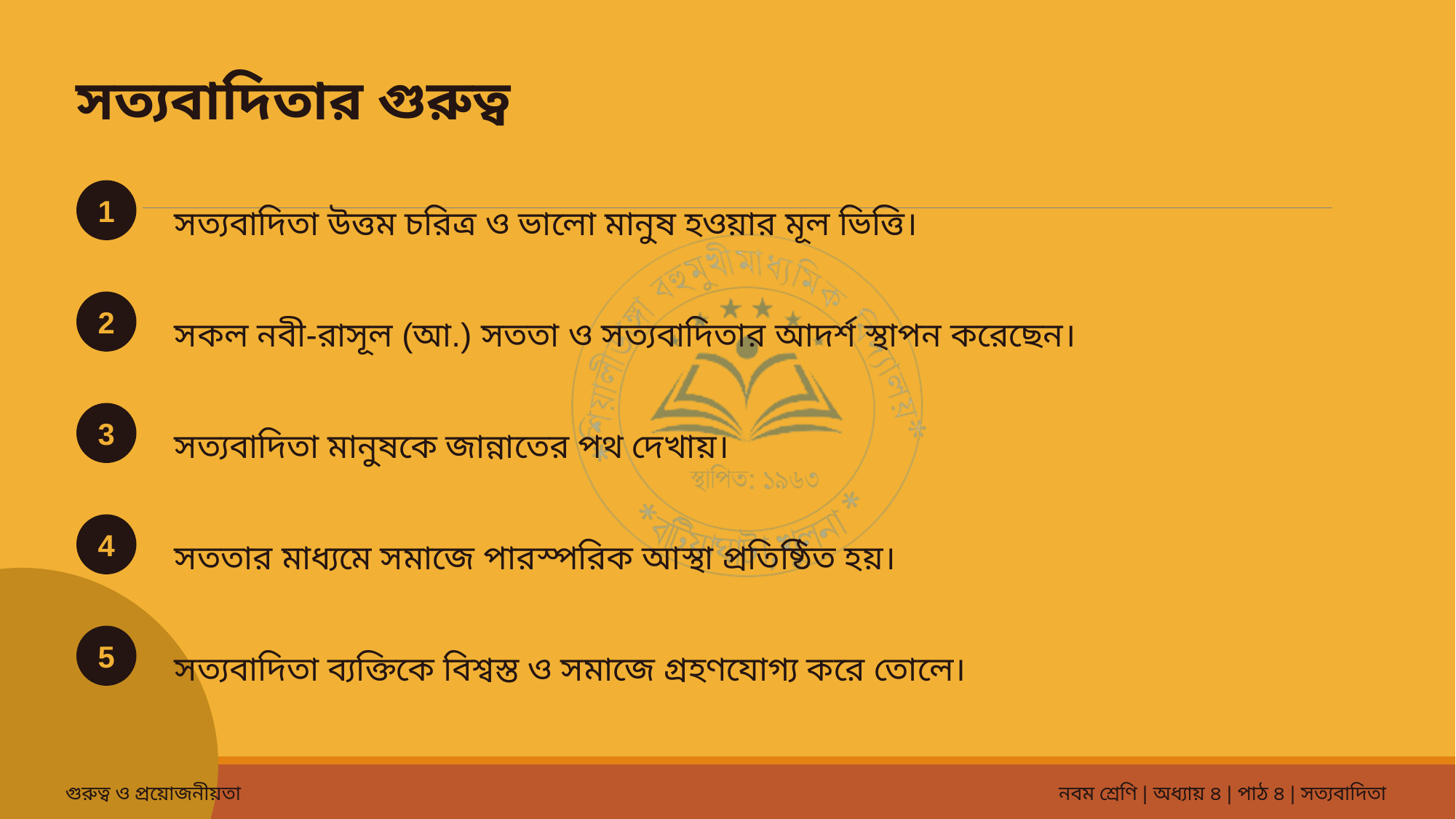

সত্যবাদিতার গুরুত্ব
সত্যবাদিতা উত্তম চরিত্র ও ভালো মানুষ হওয়ার মূল ভিত্তি।

1
সকল নবী-রাসূল (আ.) সততা ও সত্যবাদিতার আদর্শ স্থাপন করেছেন।

2
সত্যবাদিতা মানুষকে জান্নাতের পথ দেখায়।

3
সততার মাধ্যমে সমাজে পারস্পরিক আস্থা প্রতিষ্ঠিত হয়।

4

সত্যবাদিতা ব্যক্তিকে বিশ্বস্ত ও সমাজে গ্রহণযোগ্য করে তোলে।

5
গুরুত্ব ও প্রয়োজনীয়তা
নবম শ্রেণি | অধ্যায় ৪ | পাঠ ৪ | সত্যবাদিতা